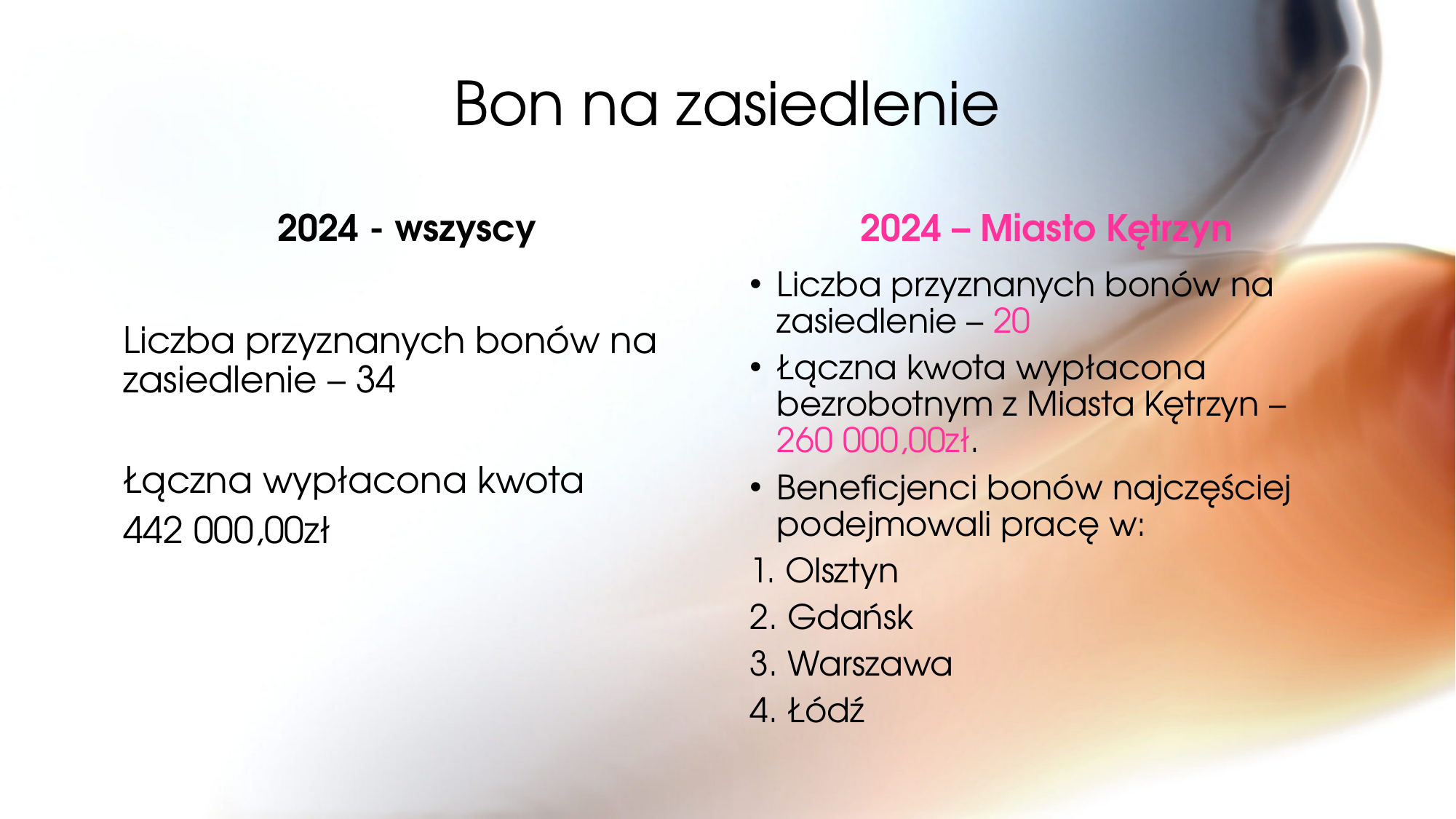

# Bon na zasiedlenie
2024 - wszyscy
2024 – Miasto Kętrzyn

Liczba przyznanych bonów na zasiedlenie – 34

Łączna wypłacona kwota
442 000,00zł

Liczba przyznanych bonów na zasiedlenie – 20
Łączna kwota wypłacona bezrobotnym z Miasta Kętrzyn – 260 000,00zł.
Beneficjenci bonów najczęściej podejmowali pracę w:
1. Olsztyn
2. Gdańsk
3. Warszawa
4. Łódź